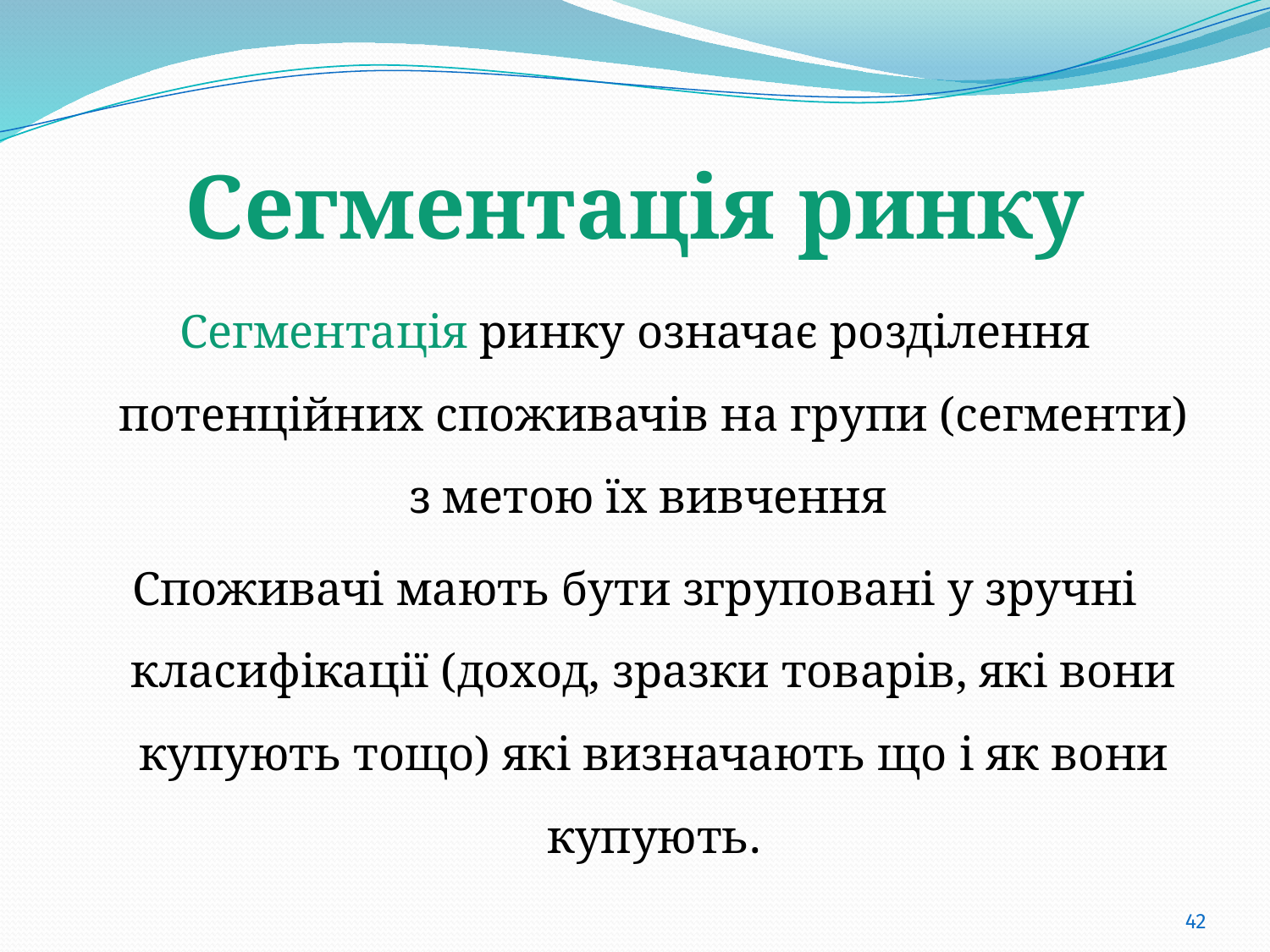

# Сегментація ринку
Сегментація ринку означає розділення потенційних споживачів на групи (сегменти) з метою їх вивчення
Споживачі мають бути згруповані у зручні класифікації (доход, зразки товарів, які вони купують тощо) які визначають що і як вони купують.
42